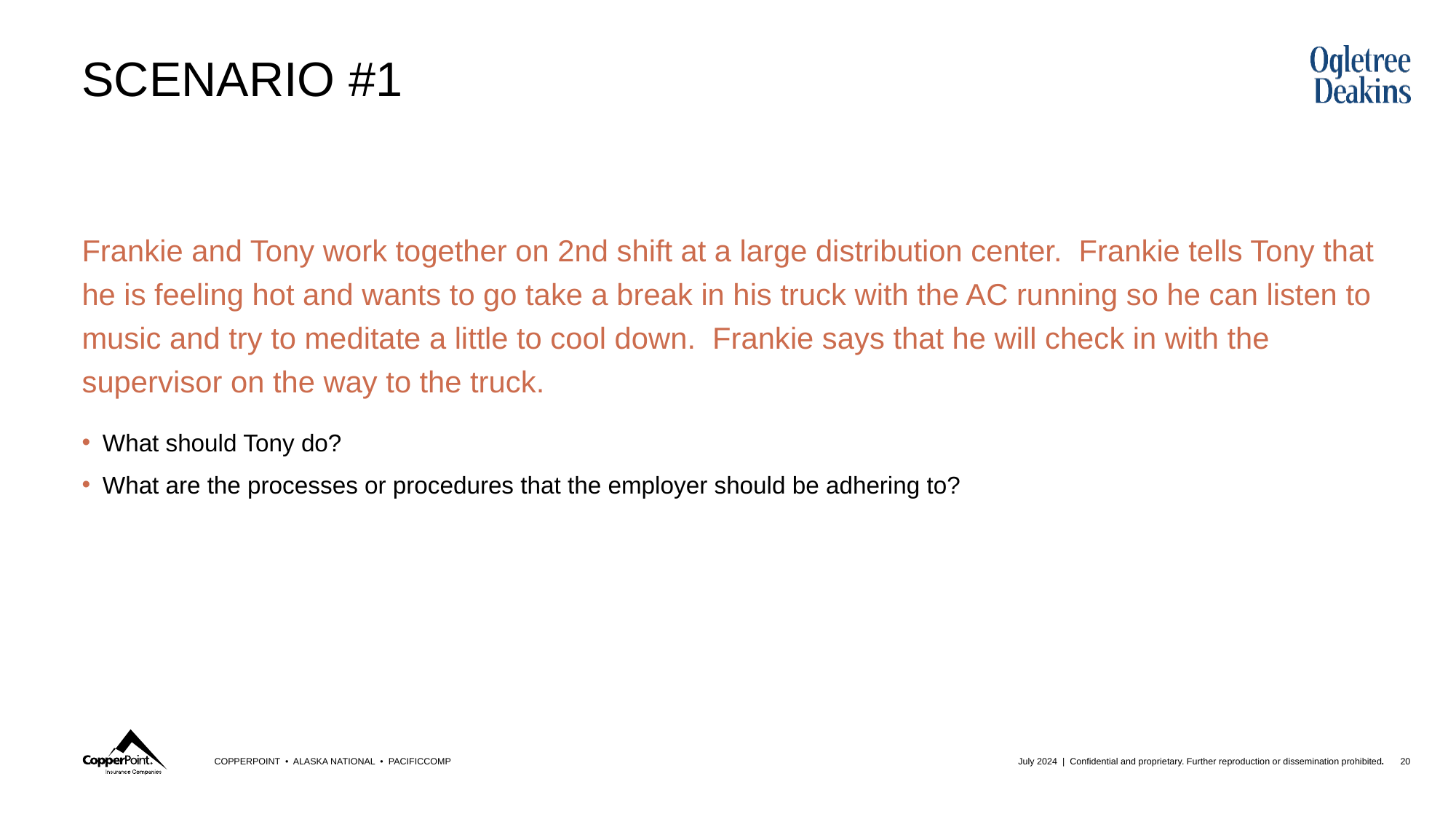

# SCENARIO #1
Frankie and Tony work together on 2nd shift at a large distribution center.  Frankie tells Tony that he is feeling hot and wants to go take a break in his truck with the AC running so he can listen to music and try to meditate a little to cool down.  Frankie says that he will check in with the supervisor on the way to the truck.
What should Tony do?
What are the processes or procedures that the employer should be adhering to?